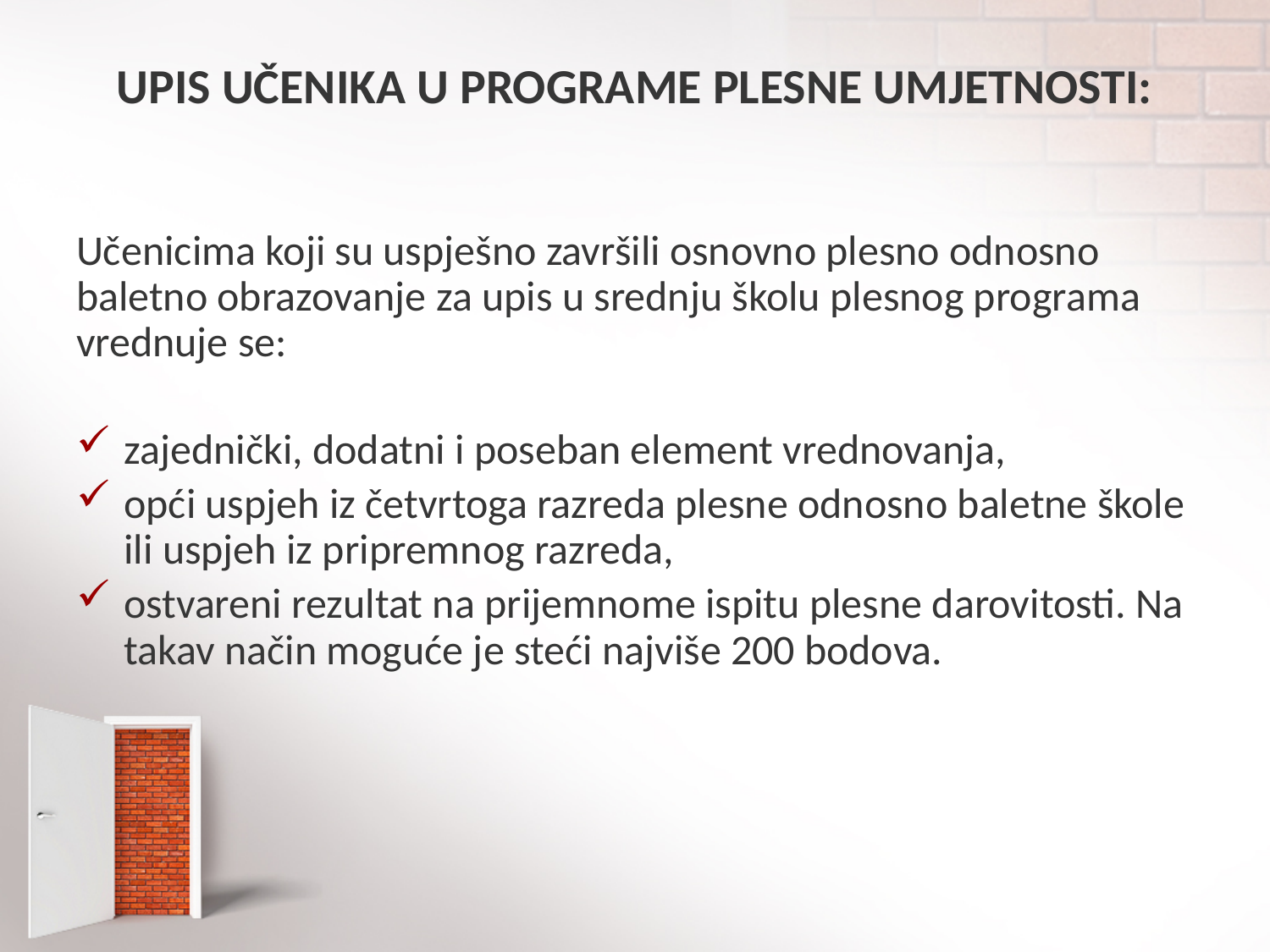

# UPIS UČENIKA U PROGRAME PLESNE UMJETNOSTI:
Učenicima koji su uspješno završili osnovno plesno odnosno baletno obrazovanje za upis u srednju školu plesnog programa vrednuje se:

zajednički, dodatni i poseban element vrednovanja,
opći uspjeh iz četvrtoga razreda plesne odnosno baletne škole ili uspjeh iz pripremnog razreda,
ostvareni rezultat na prijemnome ispitu plesne darovitosti. Na takav način moguće je steći najviše 200 bodova.